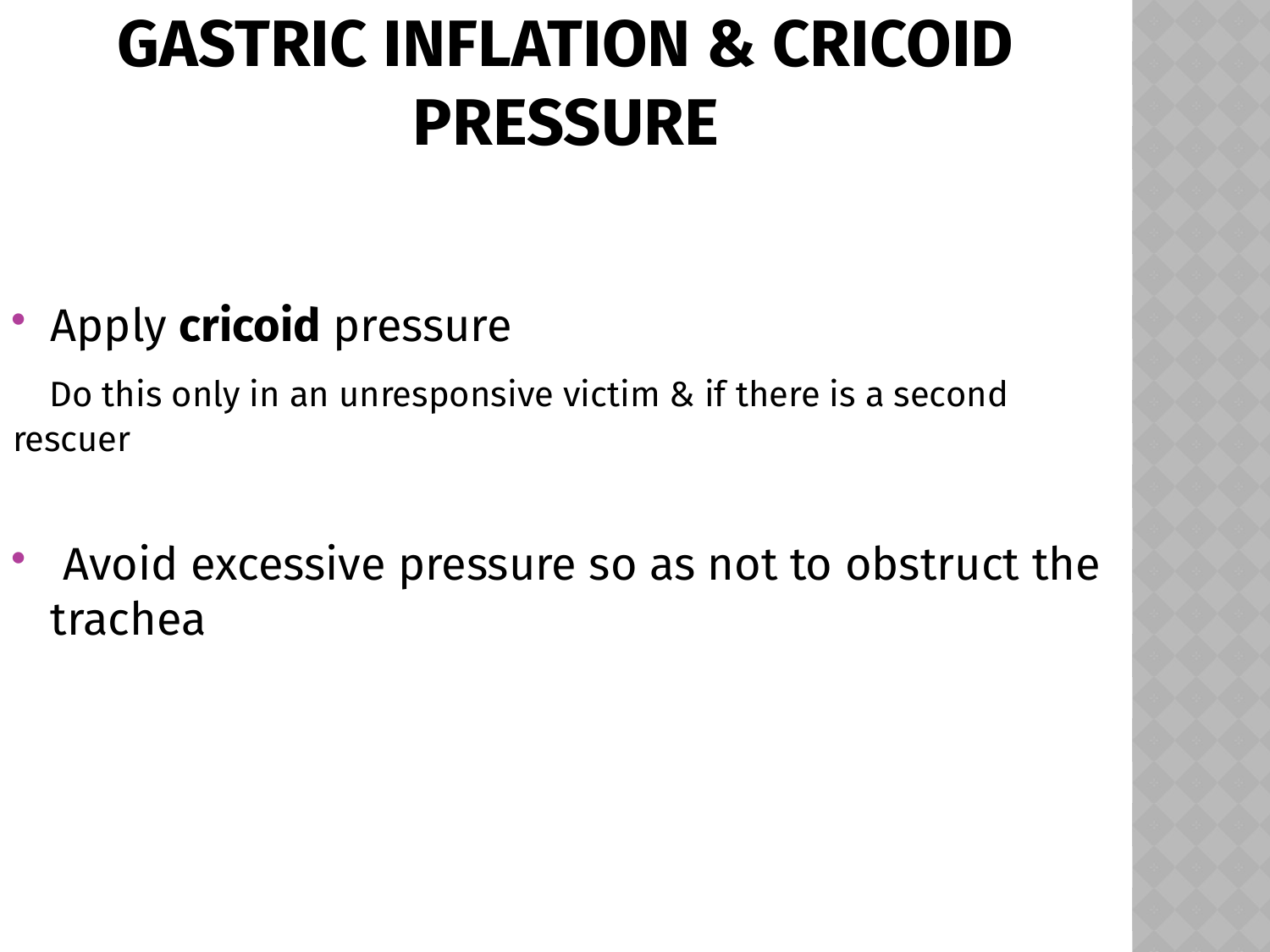

# Gastric Inflation & Cricoid Pressure

Apply cricoid pressure
   Do this only in an unresponsive victim & if there is a second rescuer

 Avoid excessive pressure so as not to obstruct the trachea